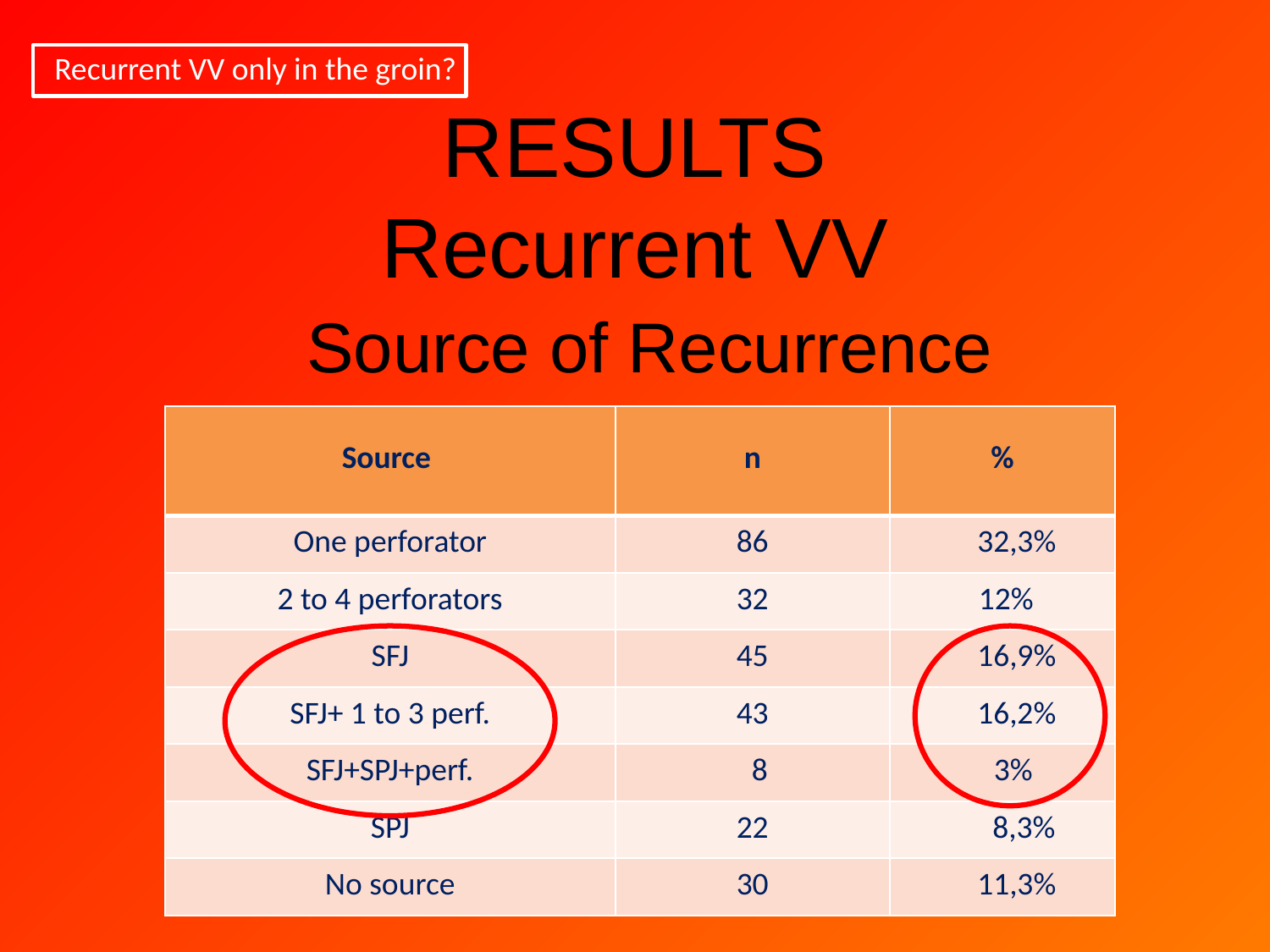

Recurrent VV only in the groin?

RESULTS
Recurrent VV
Source of Recurrence
| Source | n | % |
| --- | --- | --- |
| One perforator | 86 | 32,3% |
| 2 to 4 perforators | 32 | 12% |
| SFJ | 45 | 16,9% |
| SFJ+ 1 to 3 perf. | 43 | 16,2% |
| SFJ+SPJ+perf. | 8 | 3% |
| SPJ | 22 | 8,3% |
| No source | 30 | 11,3% |